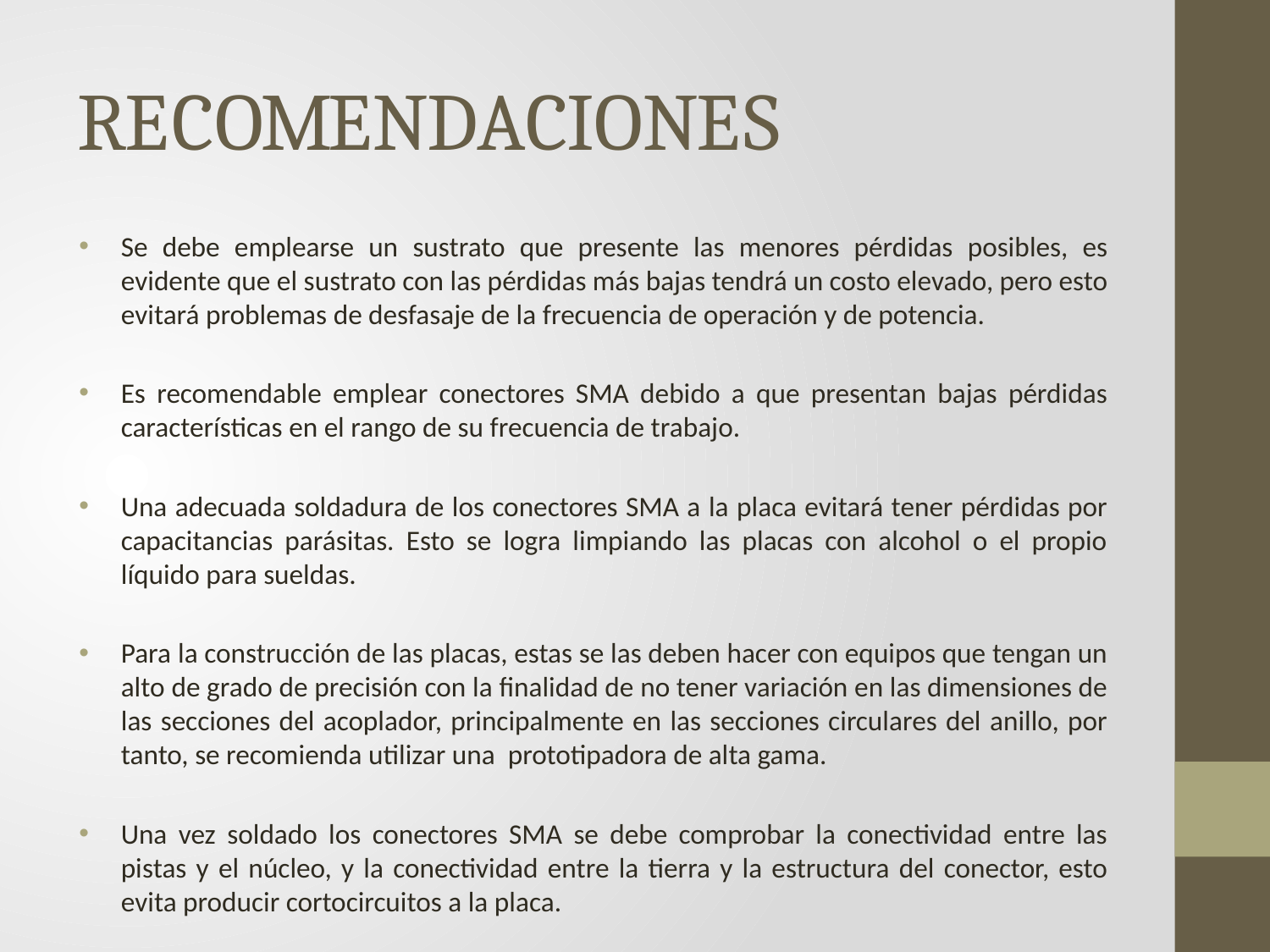

# RECOMENDACIONES
Se debe emplearse un sustrato que presente las menores pérdidas posibles, es evidente que el sustrato con las pérdidas más bajas tendrá un costo elevado, pero esto evitará problemas de desfasaje de la frecuencia de operación y de potencia.

Es recomendable emplear conectores SMA debido a que presentan bajas pérdidas características en el rango de su frecuencia de trabajo.

Una adecuada soldadura de los conectores SMA a la placa evitará tener pérdidas por capacitancias parásitas. Esto se logra limpiando las placas con alcohol o el propio líquido para sueldas.

Para la construcción de las placas, estas se las deben hacer con equipos que tengan un alto de grado de precisión con la finalidad de no tener variación en las dimensiones de las secciones del acoplador, principalmente en las secciones circulares del anillo, por tanto, se recomienda utilizar una  prototipadora de alta gama.

Una vez soldado los conectores SMA se debe comprobar la conectividad entre las pistas y el núcleo, y la conectividad entre la tierra y la estructura del conector, esto evita producir cortocircuitos a la placa.